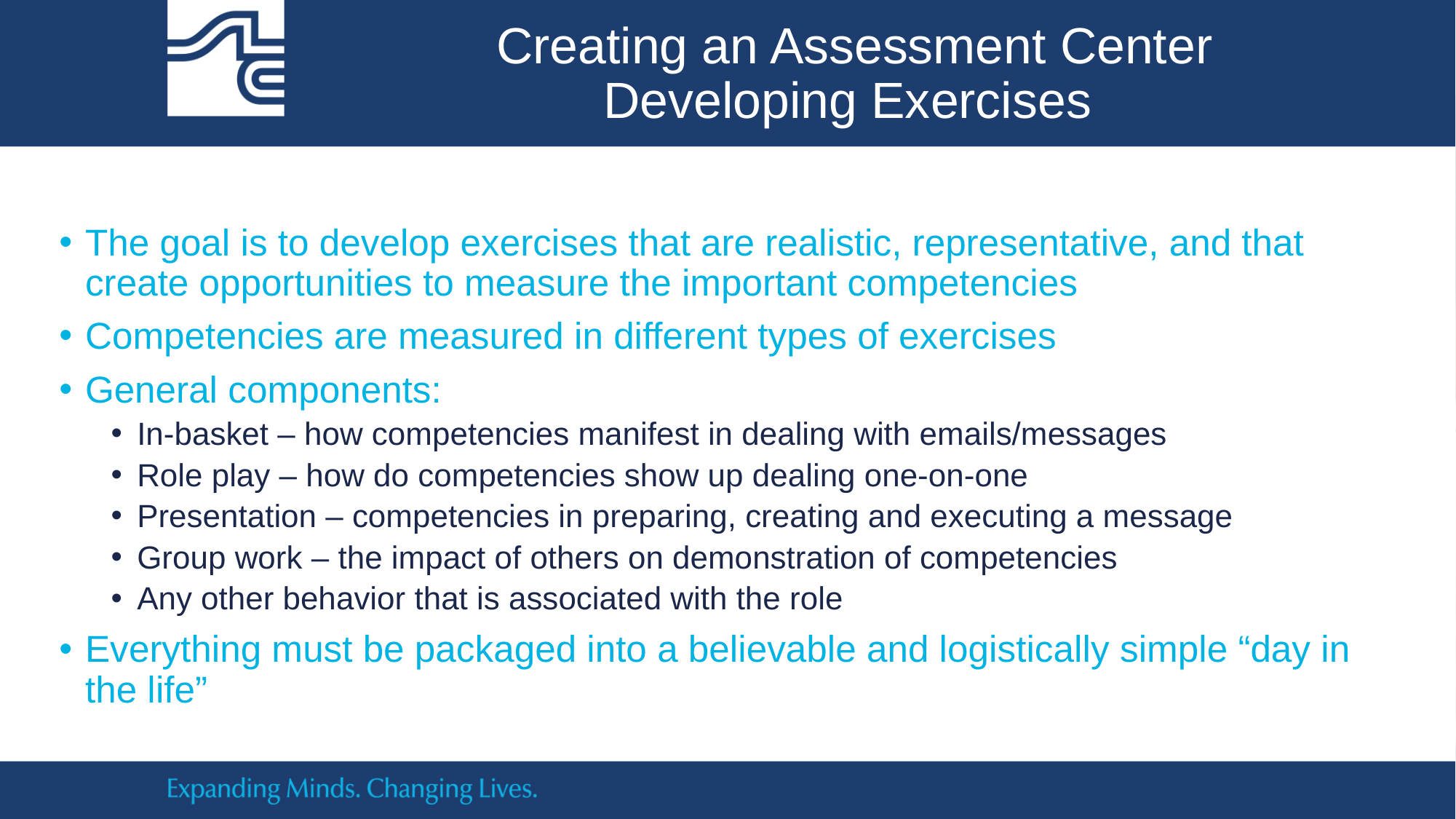

# Creating an Assessment Center Developing Exercises
The goal is to develop exercises that are realistic, representative, and that create opportunities to measure the important competencies
Competencies are measured in different types of exercises
General components:
In-basket – how competencies manifest in dealing with emails/messages
Role play – how do competencies show up dealing one-on-one
Presentation – competencies in preparing, creating and executing a message
Group work – the impact of others on demonstration of competencies
Any other behavior that is associated with the role
Everything must be packaged into a believable and logistically simple “day in the life”